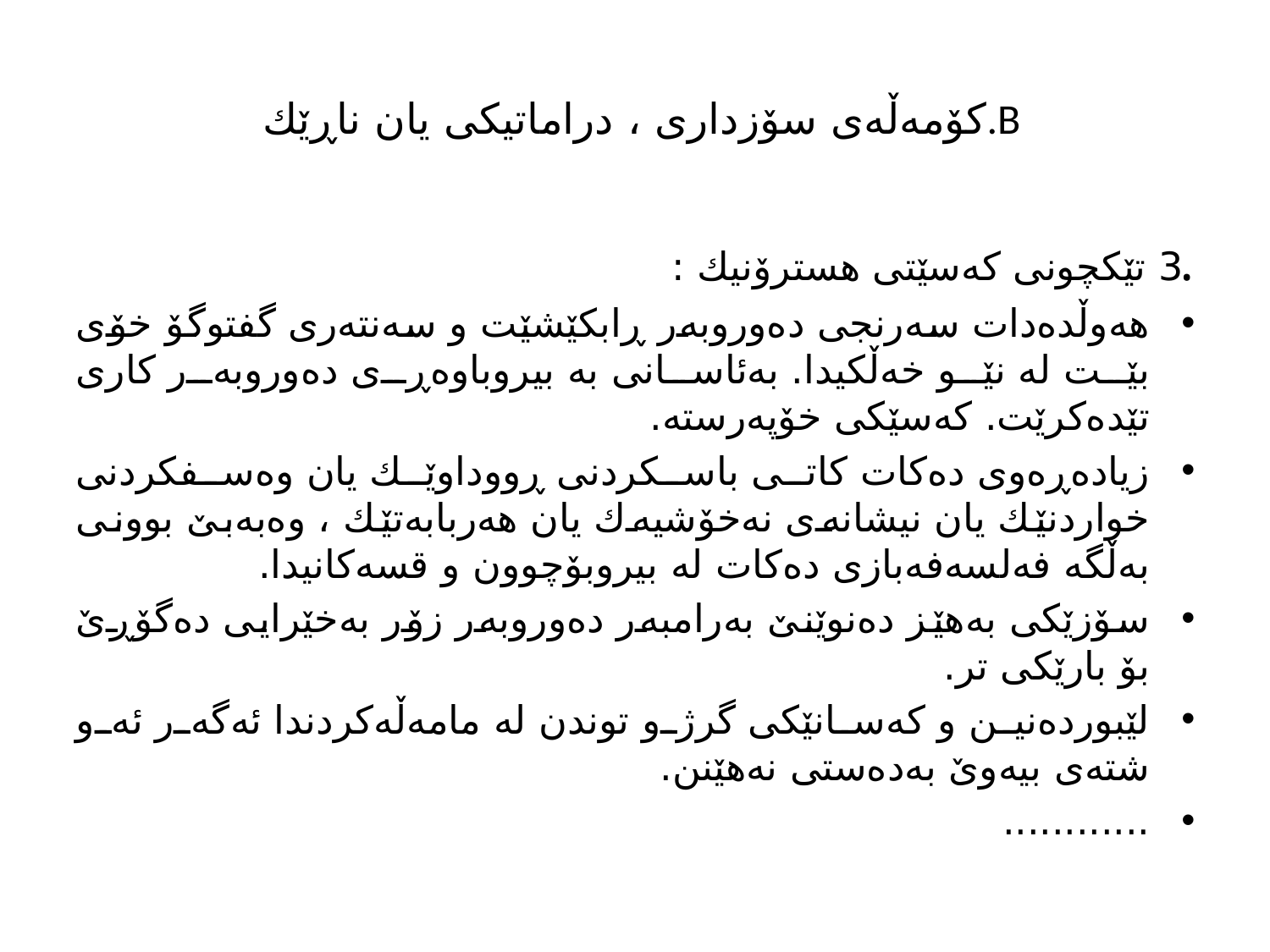

# كۆمه‌ڵه‌ی سۆزداری ، دراماتیكی یان ناڕێك.B
.3 تێكچونی كه‌سێتی هسترۆنیك :
هه‌وڵده‌دات سه‌رنجی ده‌وروبه‌ر ڕابكێشێت و سه‌نته‌ری گفتوگۆ خۆی بێت له‌ نێو خه‌ڵكیدا. به‌ئاسانی به‌ بیروباوه‌ڕی ده‌وروبه‌ر كاری تێده‌كرێت. كه‌سێكی خۆپه‌رسته‌.
زیاده‌ڕه‌وی ده‌كات كاتی باسكردنی ڕووداوێك یان وه‌سفكردنی خواردنێك یان نیشانه‌ی نه‌خۆشیه‌ك یان هه‌ربابه‌تێك ، وه‌به‌بێ بوونی به‌ڵگه‌ فه‌لسه‌فه‌بازی ده‌كات له‌ بیروبۆچوون و قسه‌كانیدا.
سۆزێكی به‌هێز ده‌نوێنێ به‌رامبه‌ر ده‌وروبه‌ر زۆر به‌خێرایی ده‌گۆڕێ بۆ بارێكی تر.
لێبورده‌نین و كه‌سانێكی گرژو توندن له‌ مامه‌ڵه‌كردندا ئه‌گه‌ر ئه‌و شته‌ی بیه‌وێ به‌ده‌ستی نه‌هێنن.
............